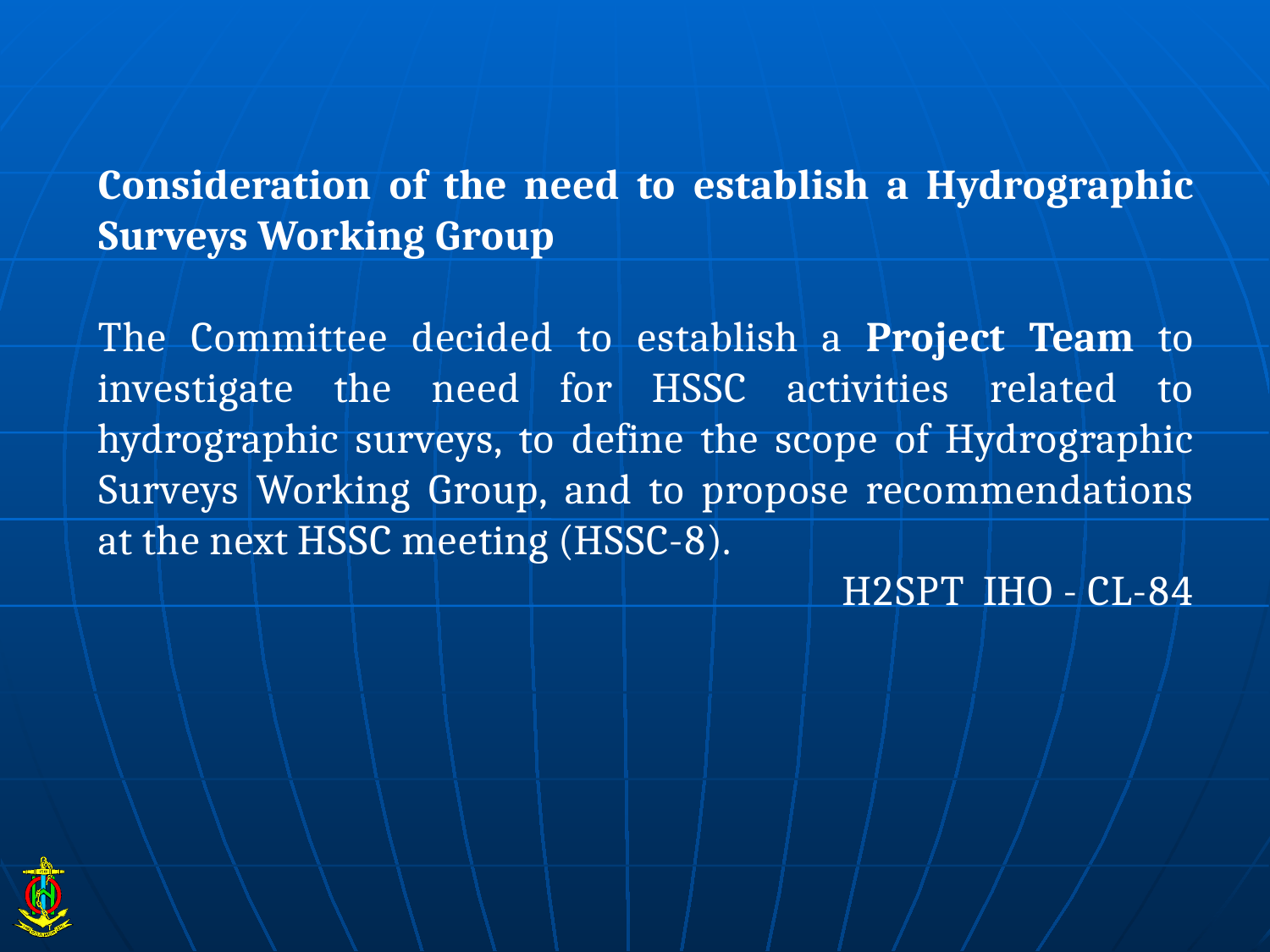

Consideration of the need to establish a Hydrographic Surveys Working Group

The Committee decided to establish a Project Team to investigate the need for HSSC activities related to hydrographic surveys, to define the scope of Hydrographic Surveys Working Group, and to propose recommendations at the next HSSC meeting (HSSC-8).
H2SPT  IHO - CL-84